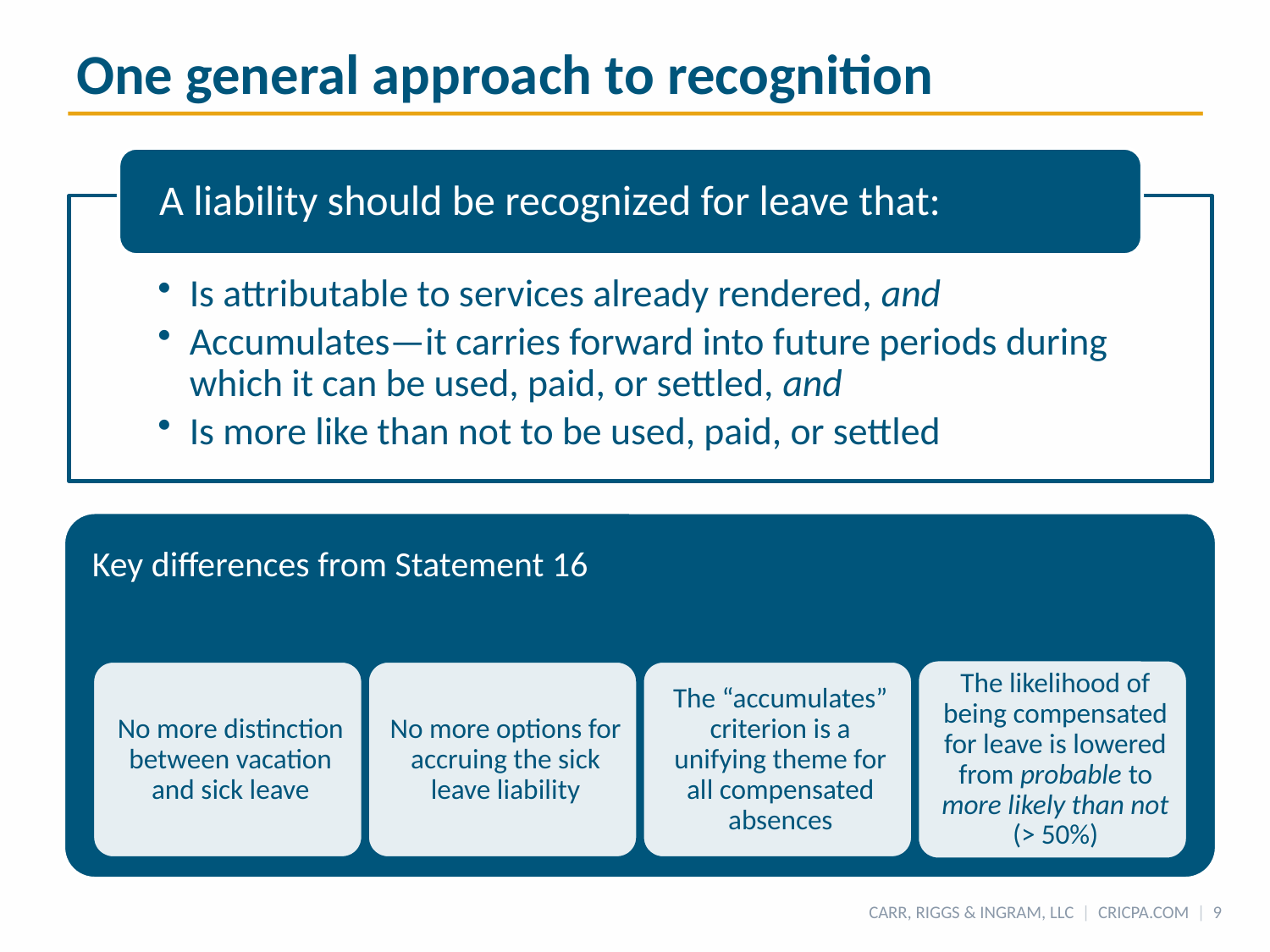

# One general approach to recognition
Is attributable to services already rendered, and
Accumulates—it carries forward into future periods during which it can be used, paid, or settled, and
Is more like than not to be used, paid, or settled
A liability should be recognized for leave that:
Key differences from Statement 16
No more distinction between vacation and sick leave
No more options for accruing the sick leave liability
The “accumulates” criterion is a unifying theme for all compensated absences
The likelihood of being compensated for leave is lowered from probable to more likely than not (> 50%)